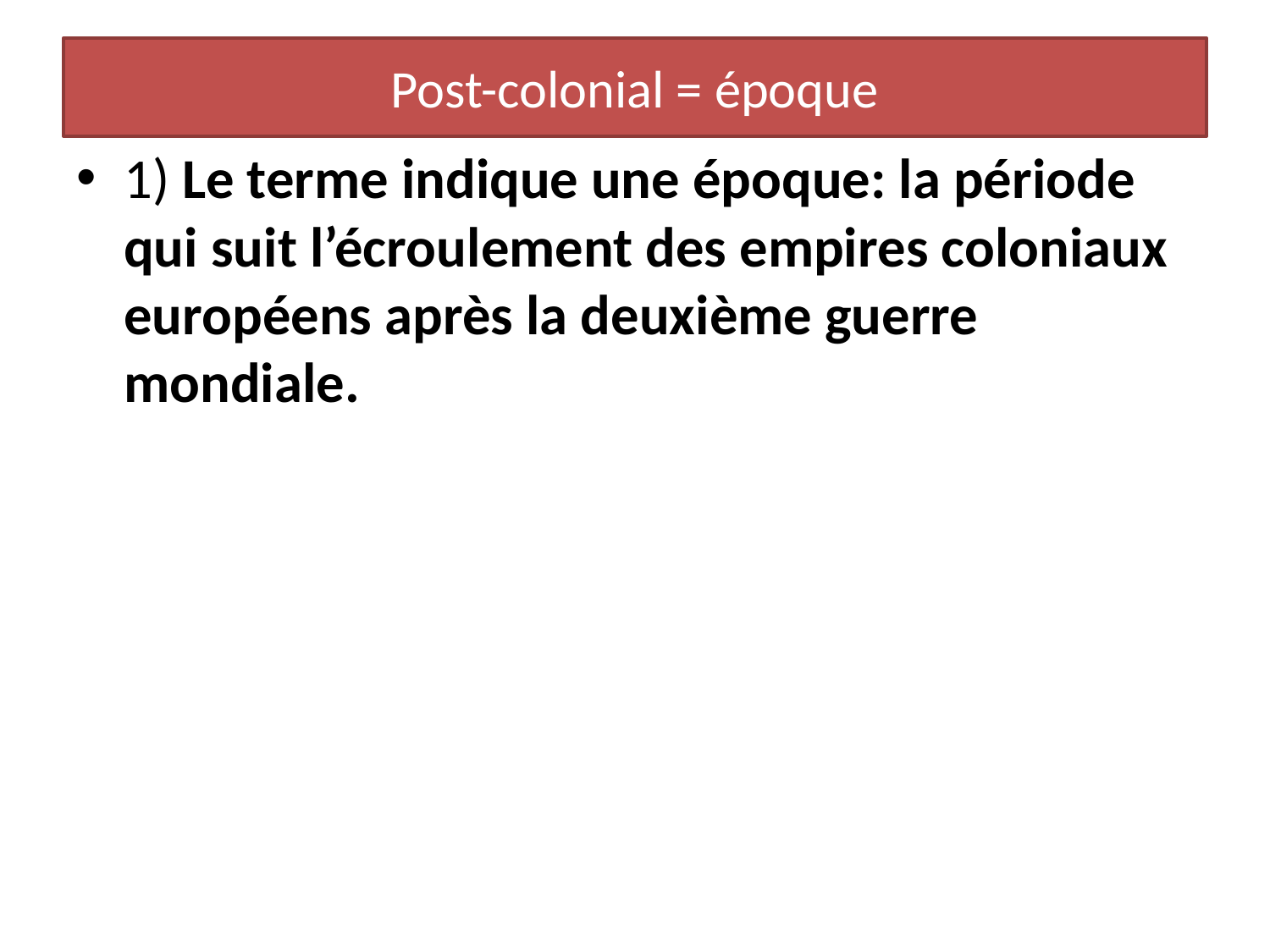

# Post-colonial = époque
1) Le terme indique une époque: la période qui suit l’écroulement des empires coloniaux européens après la deuxième guerre mondiale.